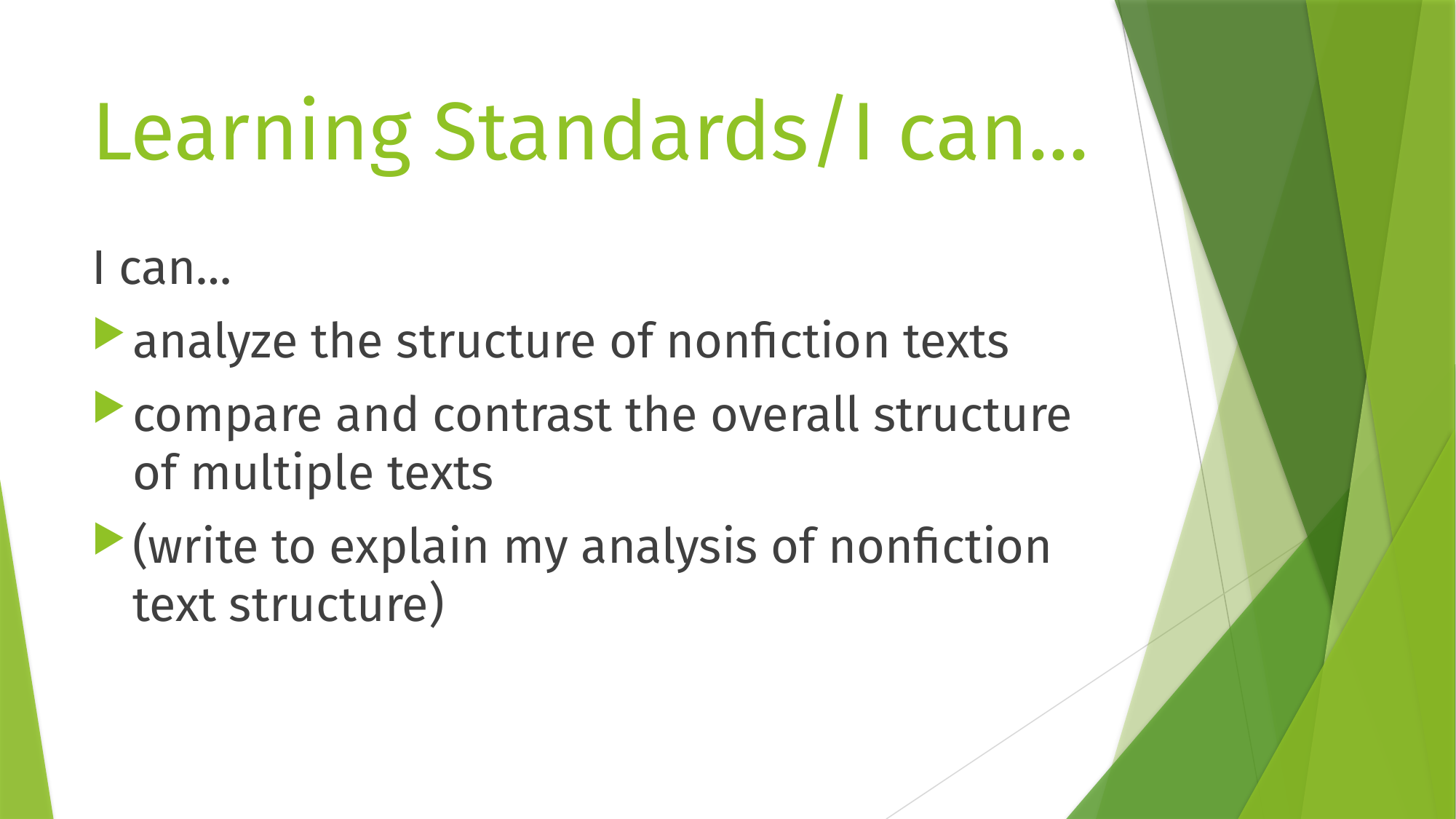

# Learning Standards/I can…
I can…
analyze the structure of nonfiction texts
compare and contrast the overall structure of multiple texts
(write to explain my analysis of nonfiction text structure)